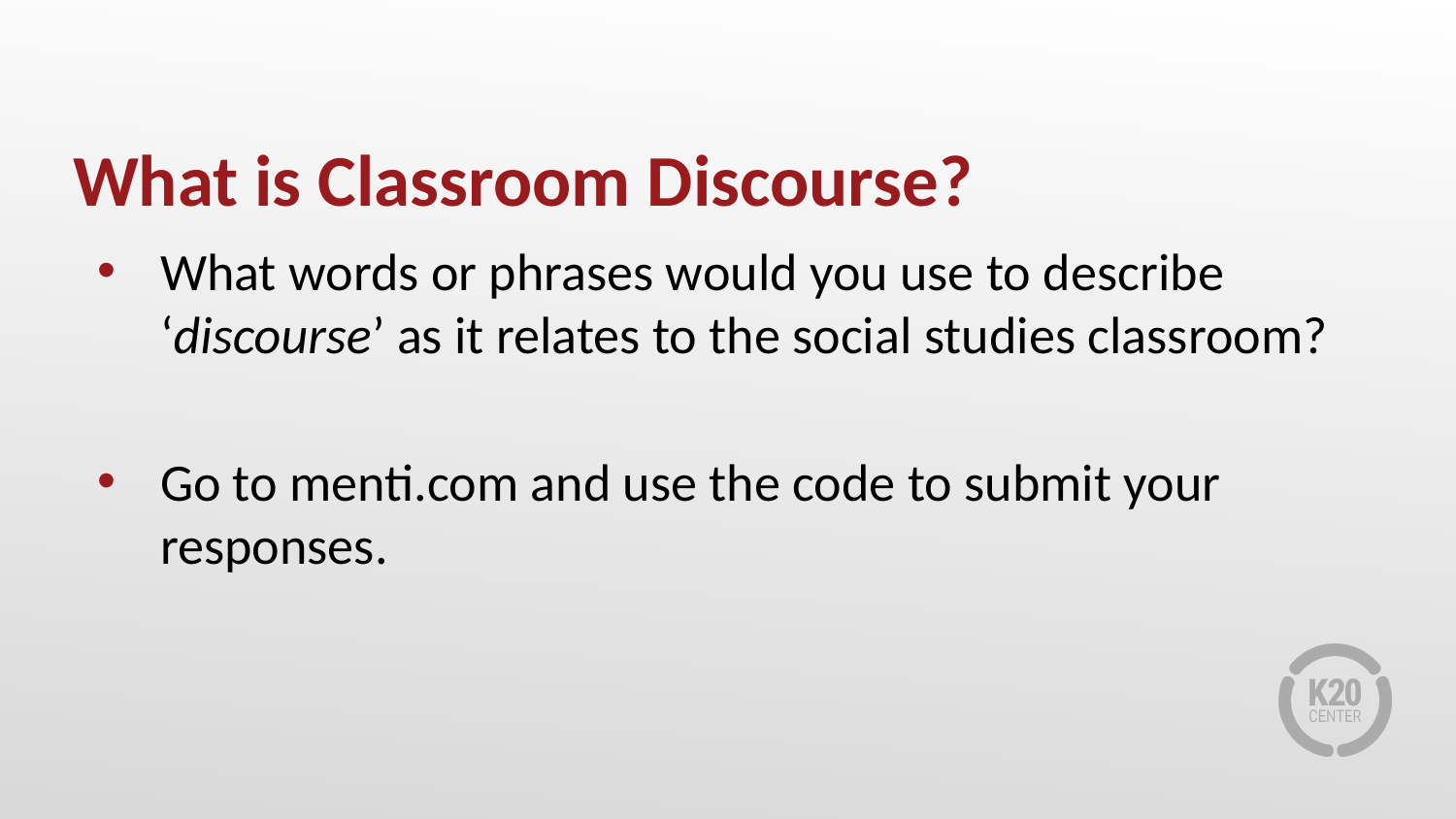

# What is Classroom Discourse?
What words or phrases would you use to describe ‘discourse’ as it relates to the social studies classroom?

Go to menti.com and use the code to submit your responses.